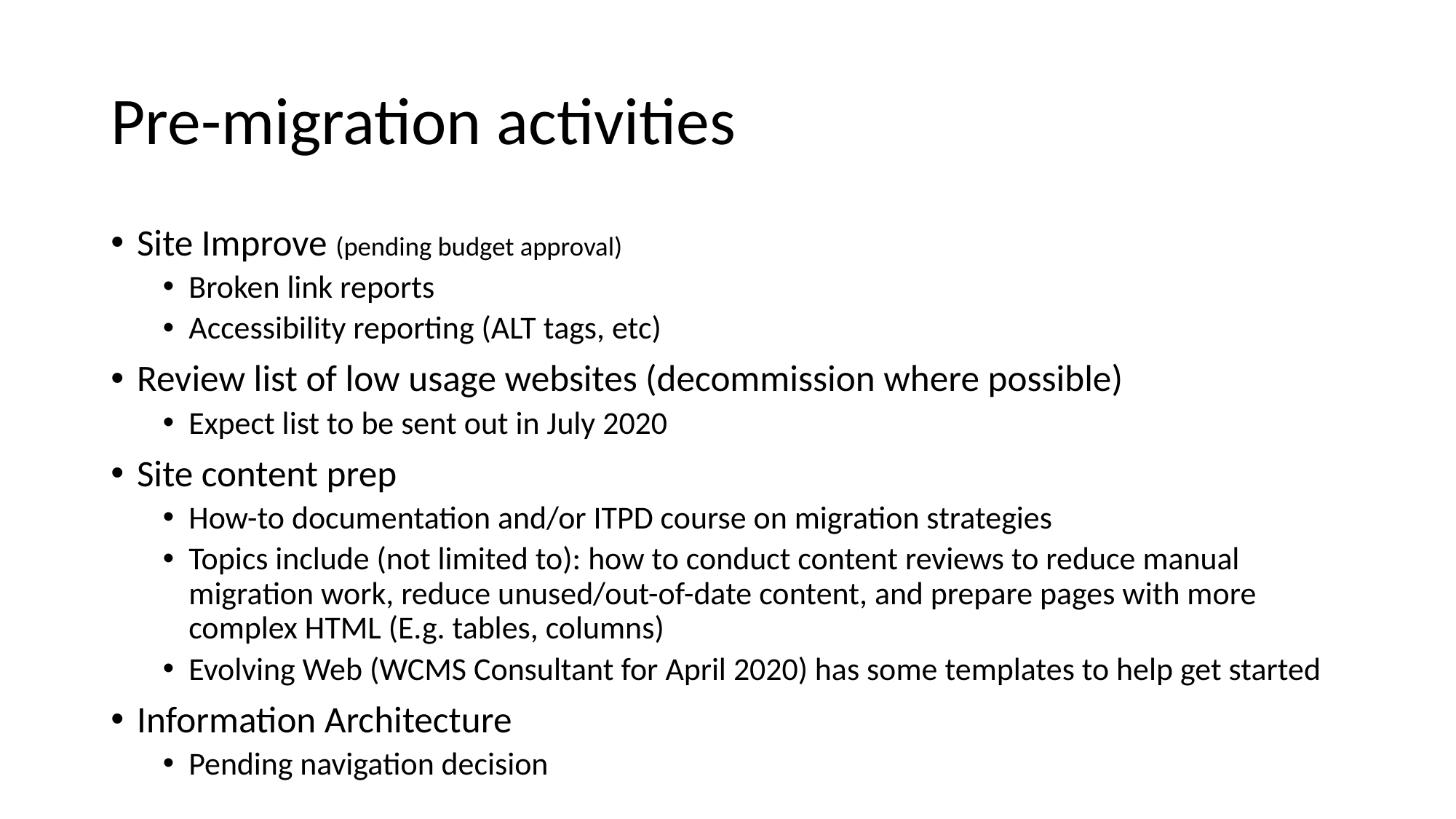

# Pre-migration activities
Site Improve (pending budget approval)
Broken link reports
Accessibility reporting (ALT tags, etc)
Review list of low usage websites (decommission where possible)
Expect list to be sent out in July 2020
Site content prep
How-to documentation and/or ITPD course on migration strategies
Topics include (not limited to): how to conduct content reviews to reduce manual migration work, reduce unused/out-of-date content, and prepare pages with more complex HTML (E.g. tables, columns)
Evolving Web (WCMS Consultant for April 2020) has some templates to help get started
Information Architecture
Pending navigation decision